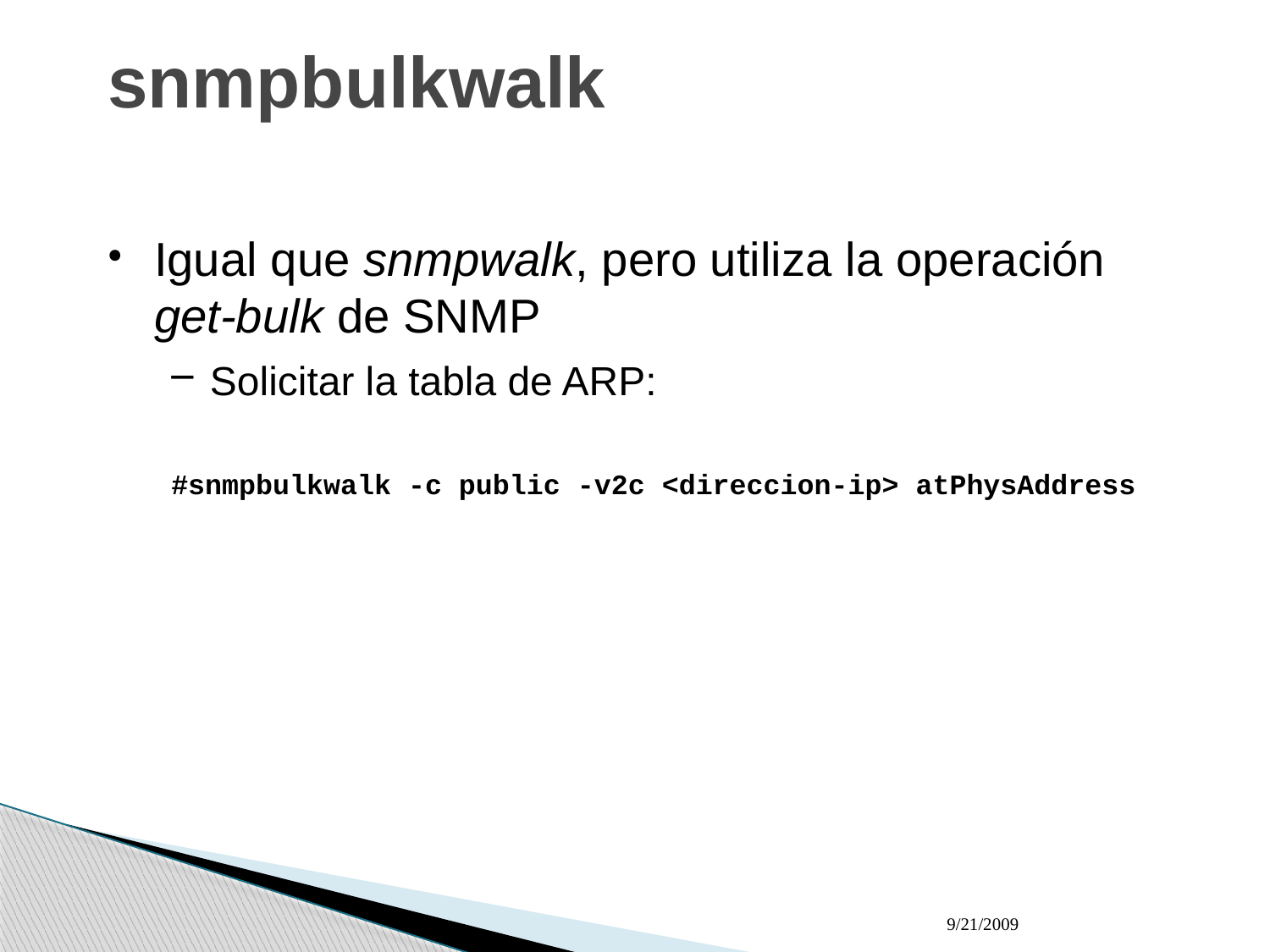

# snmpbulkwalk
Igual que snmpwalk, pero utiliza la operación get-bulk de SNMP
Solicitar la tabla de ARP:

#snmpbulkwalk -c public -v2c <direccion-ip> atPhysAddress
9/21/2009